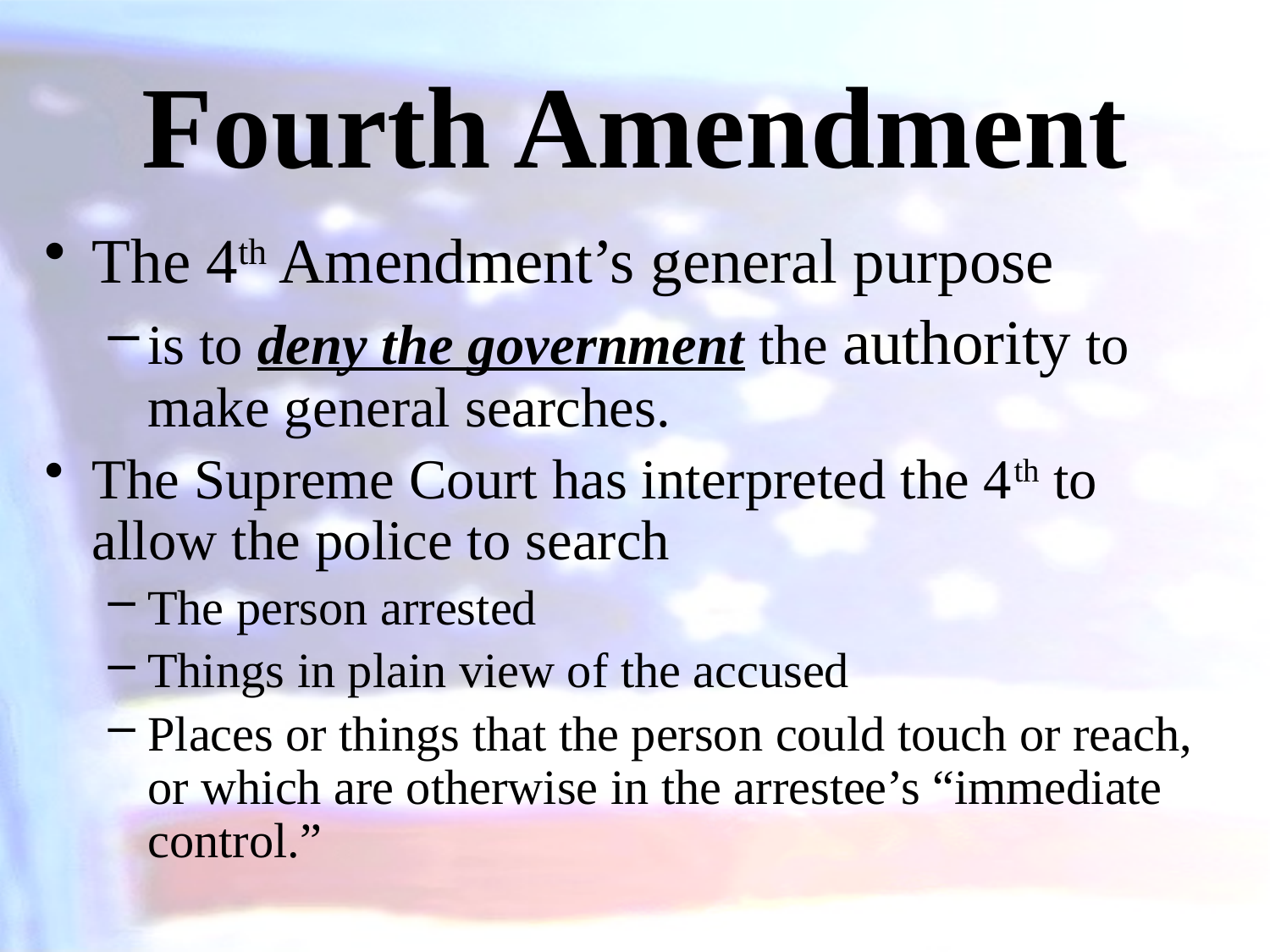

# Fourth Amendment
The 4th Amendment’s general purpose
is to deny the government the authority to make general searches.
The Supreme Court has interpreted the 4th to allow the police to search
The person arrested
Things in plain view of the accused
Places or things that the person could touch or reach, or which are otherwise in the arrestee’s “immediate control.”